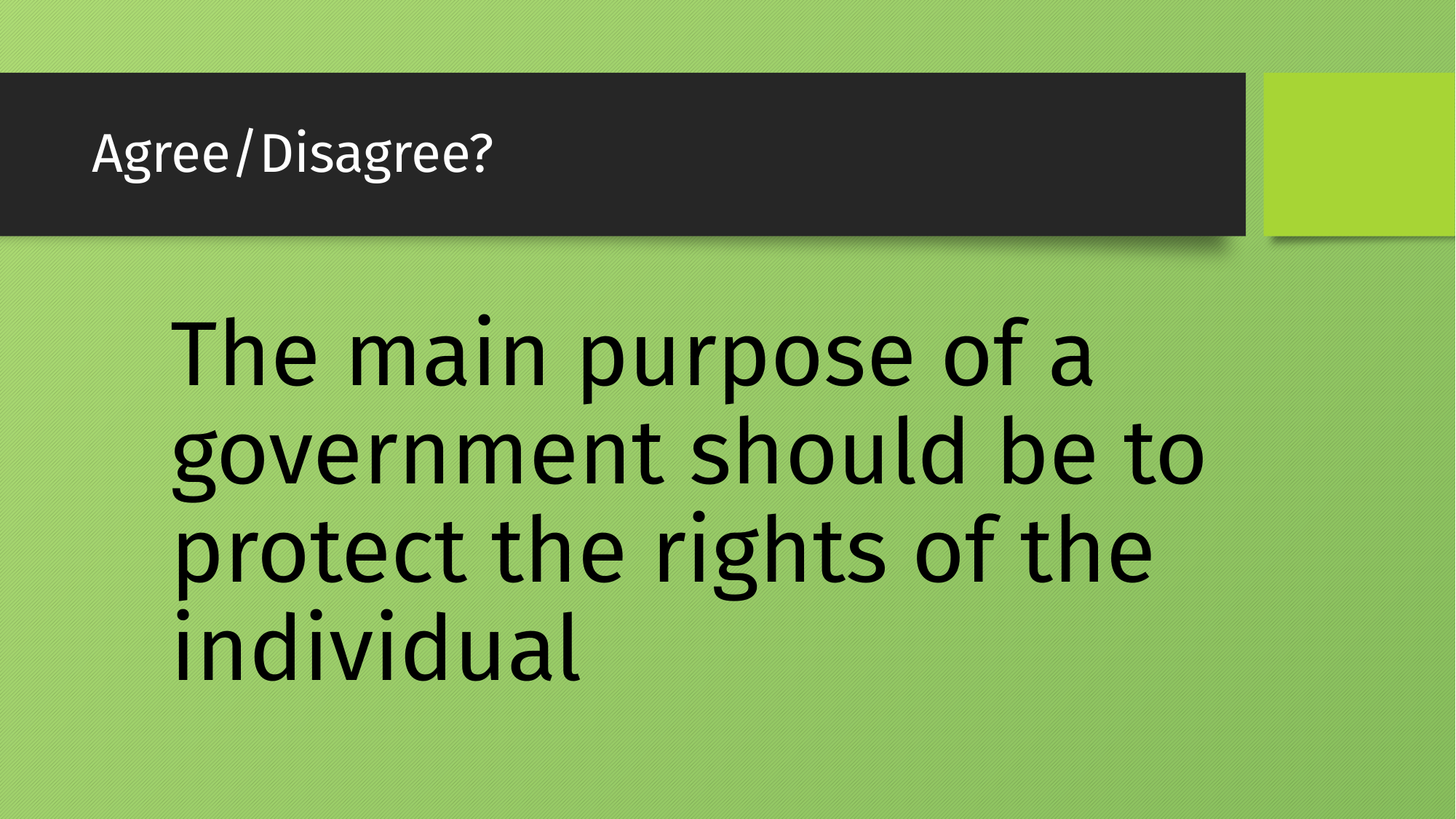

# Agree/Disagree?
The main purpose of a government should be to protect the rights of the individual